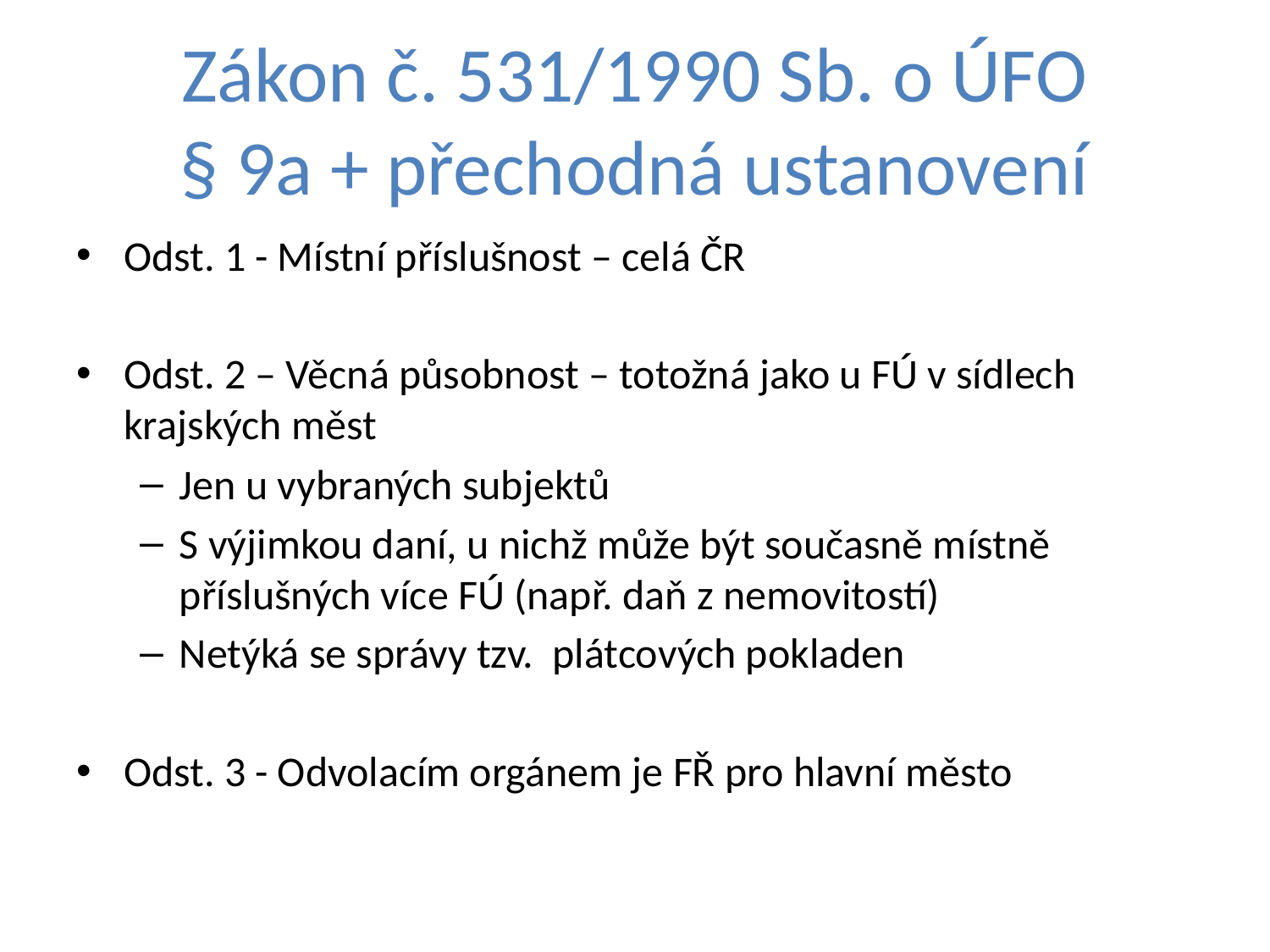

# Zákon č. 531/1990 Sb. o ÚFO § 9a + přechodná ustanovení
Odst. 1 - Místní příslušnost – celá ČR

Odst. 2 – Věcná působnost – totožná jako u FÚ v sídlech krajských měst
Jen u vybraných subjektů
S výjimkou daní, u nichž může být současně místně příslušných více FÚ (např. daň z nemovitostí)
Netýká se správy tzv.  plátcových pokladen

Odst. 3 - Odvolacím orgánem je FŘ pro hlavní město